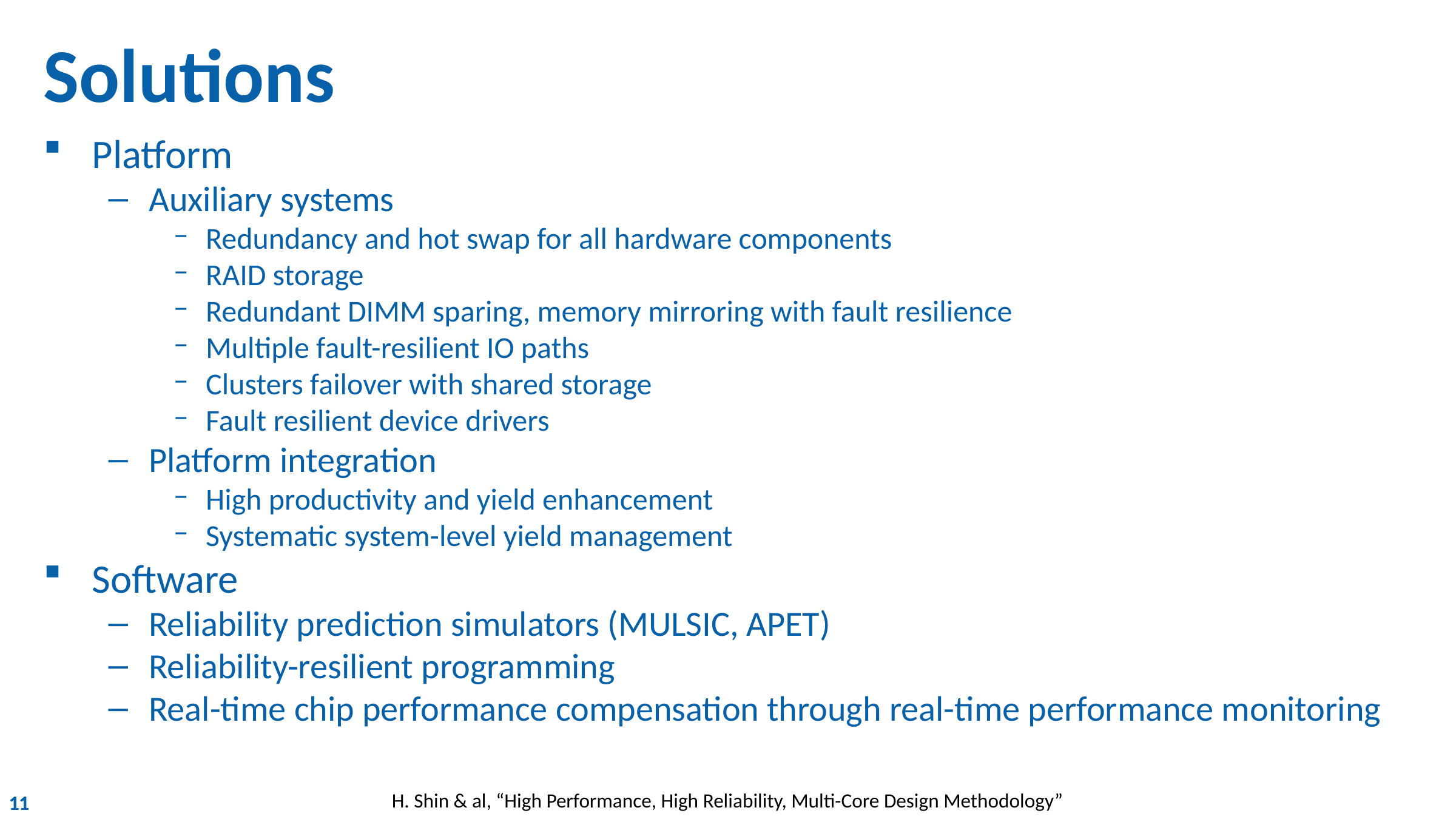

# Solutions
Platform
Auxiliary systems
Redundancy and hot swap for all hardware components
RAID storage
Redundant DIMM sparing, memory mirroring with fault resilience
Multiple fault-resilient IO paths
Clusters failover with shared storage
Fault resilient device drivers
Platform integration
High productivity and yield enhancement
Systematic system-level yield management
Software
Reliability prediction simulators (MULSIC, APET)
Reliability-resilient programming
Real-time chip performance compensation through real-time performance monitoring
H. Shin & al, “High Performance, High Reliability, Multi-Core Design Methodology”